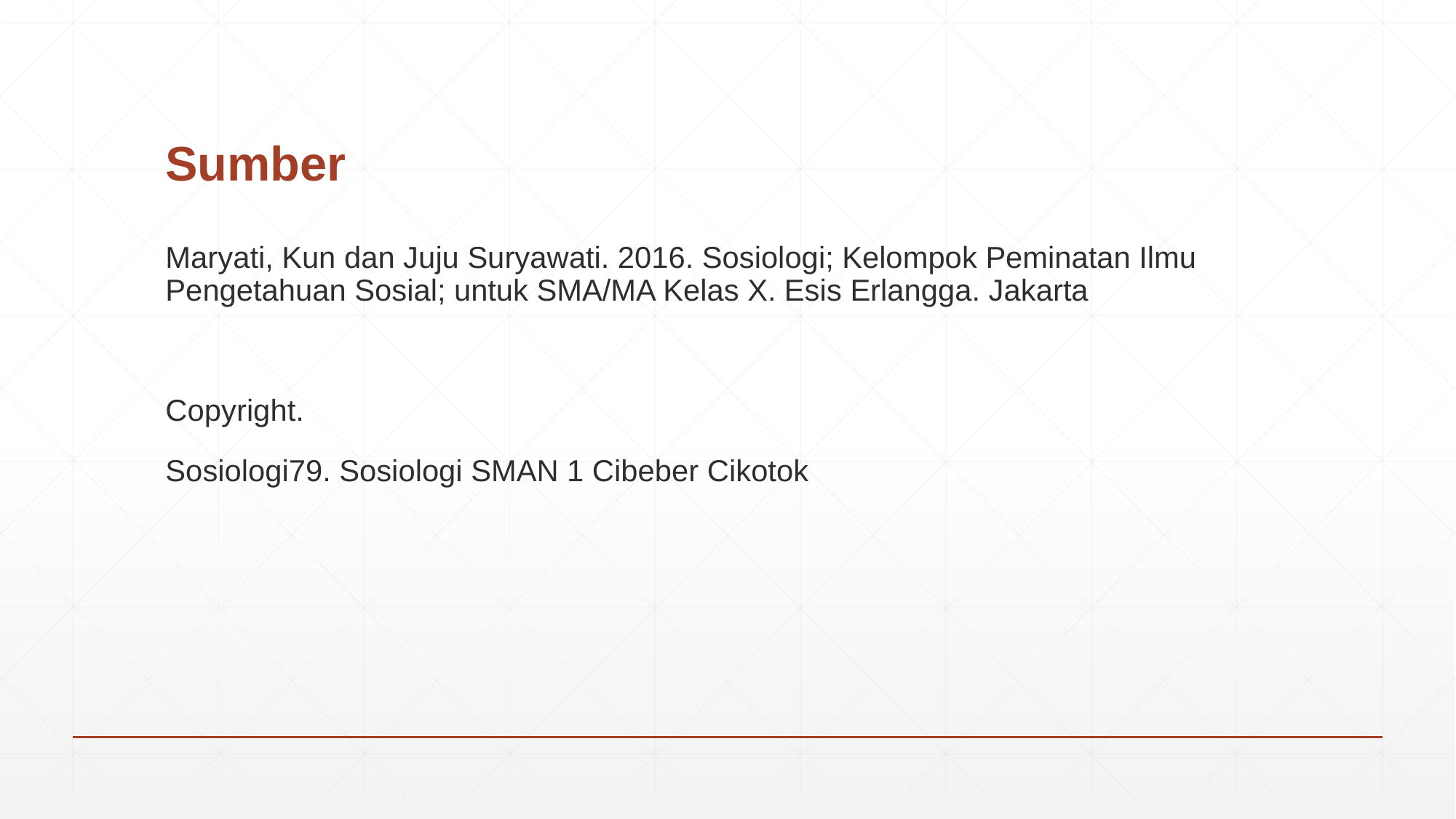

# Sumber
Maryati, Kun dan Juju Suryawati. 2016. Sosiologi; Kelompok Peminatan Ilmu Pengetahuan Sosial; untuk SMA/MA Kelas X. Esis Erlangga. Jakarta

Copyright.
Sosiologi79. Sosiologi SMAN 1 Cibeber Cikotok